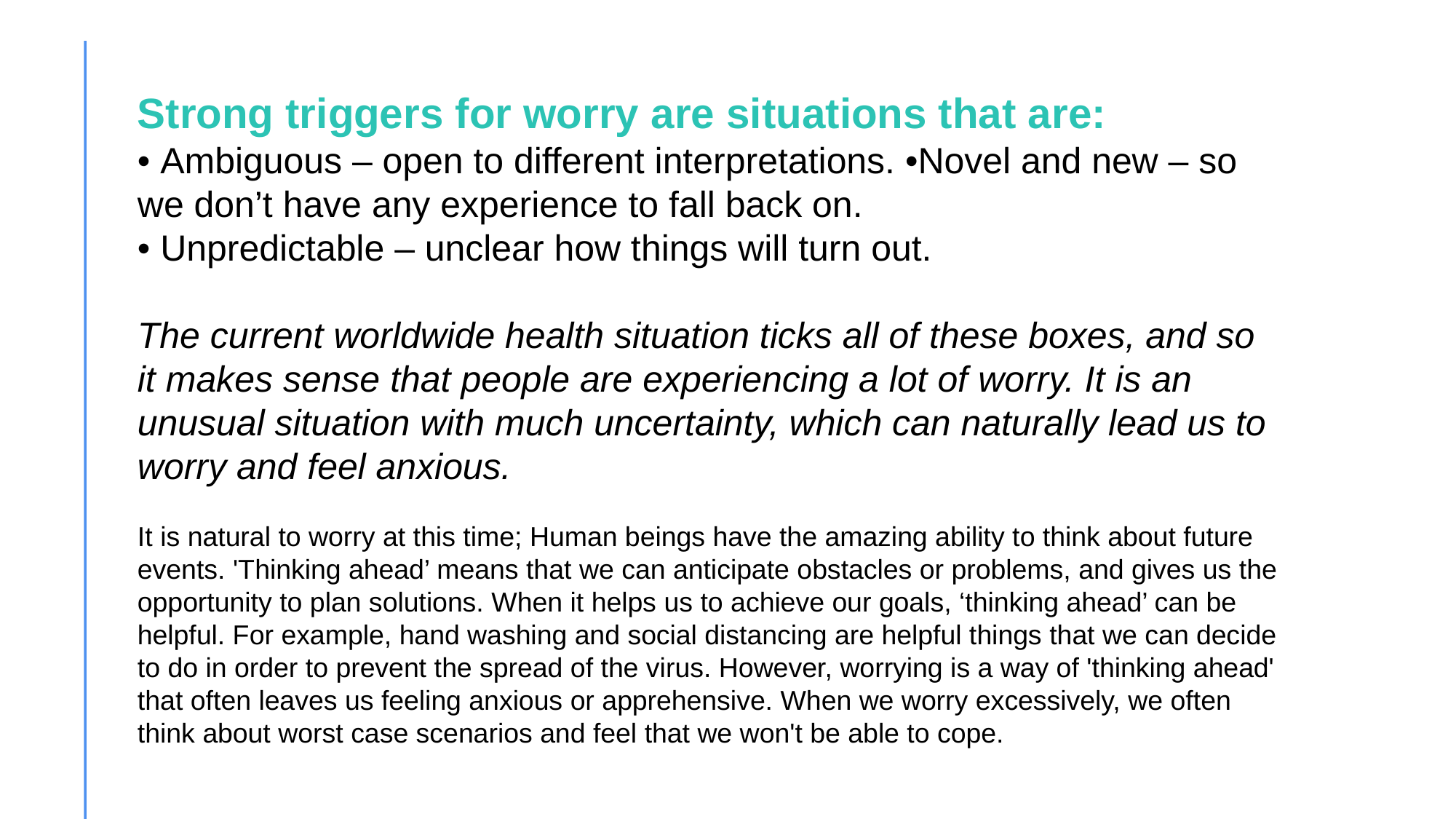

Strong triggers for worry are situations that are:
• Ambiguous – open to different interpretations. •Novel and new – so we don’t have any experience to fall back on.
• Unpredictable – unclear how things will turn out.

The current worldwide health situation ticks all of these boxes, and so it makes sense that people are experiencing a lot of worry. It is an unusual situation with much uncertainty, which can naturally lead us to worry and feel anxious.

It is natural to worry at this time; Human beings have the amazing ability to think about future events. 'Thinking ahead’ means that we can anticipate obstacles or problems, and gives us the opportunity to plan solutions. When it helps us to achieve our goals, ‘thinking ahead’ can be helpful. For example, hand washing and social distancing are helpful things that we can decide to do in order to prevent the spread of the virus. However, worrying is a way of 'thinking ahead' that often leaves us feeling anxious or apprehensive. When we worry excessively, we often think about worst case scenarios and feel that we won't be able to cope.